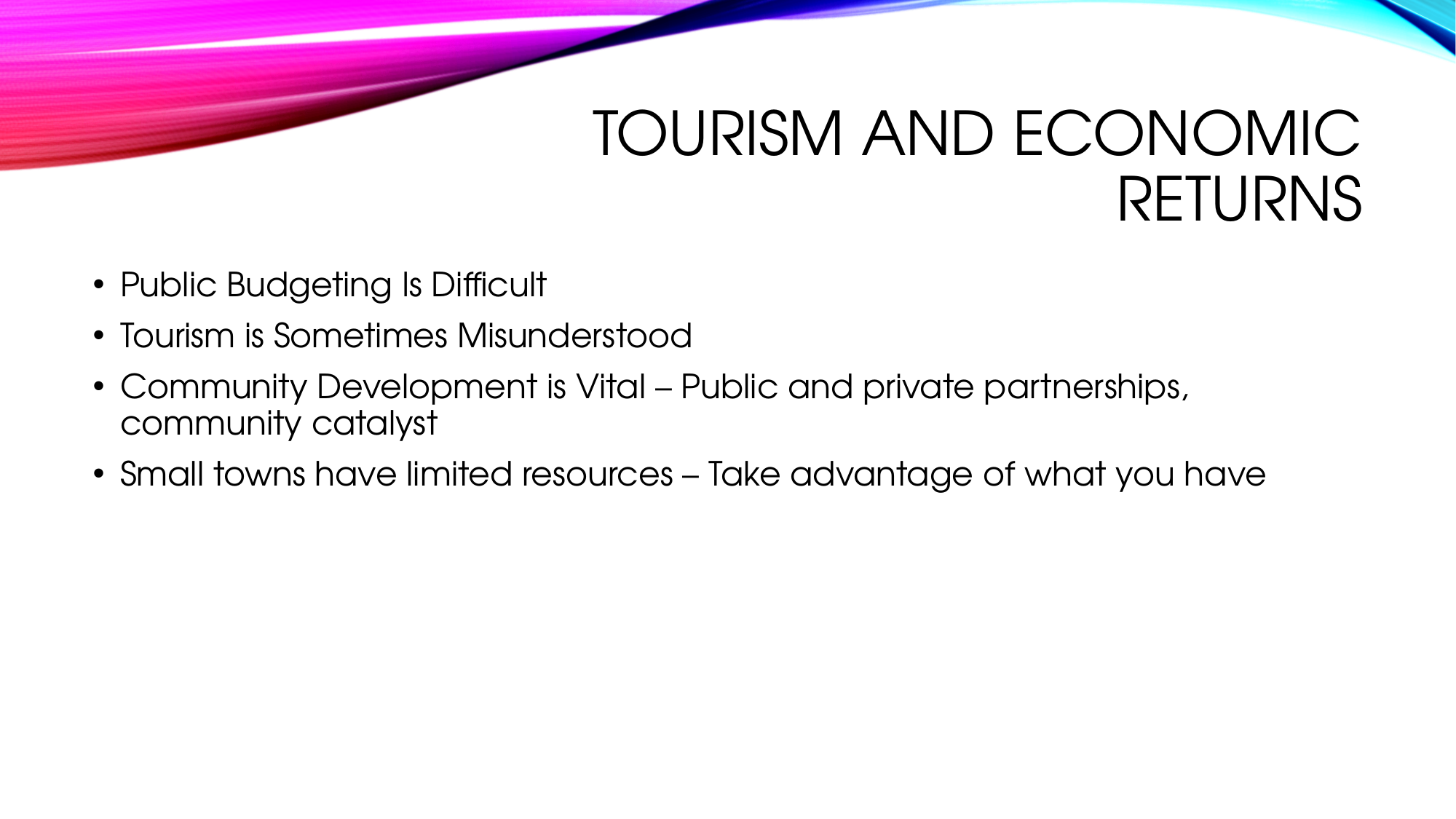

# Tourism and Economic Returns
Public Budgeting Is Difficult
Tourism is Sometimes Misunderstood
Community Development is Vital – Public and private partnerships, community catalyst
Small towns have limited resources – Take advantage of what you have